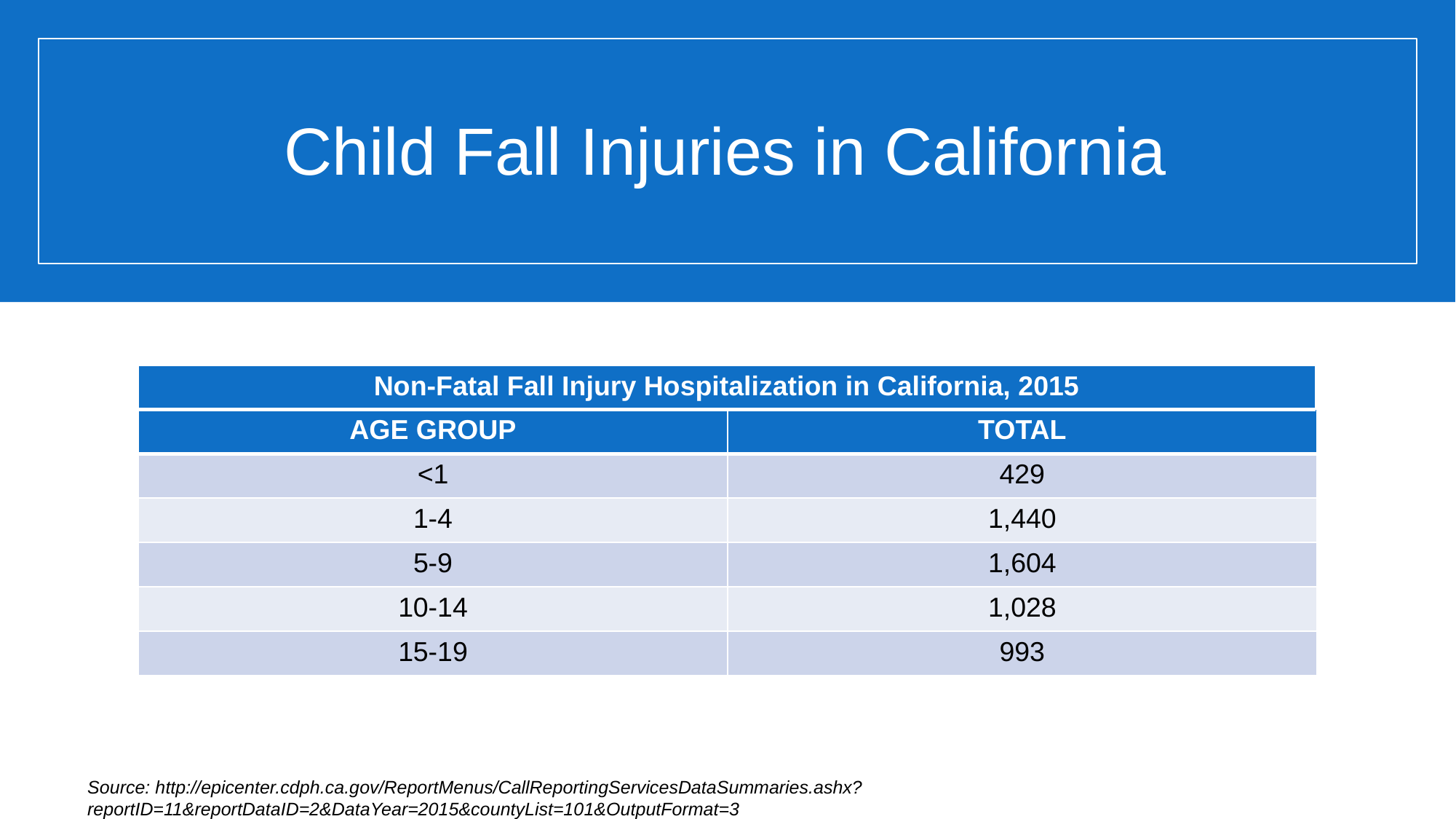

# Child Fall Injuries in California

| Non-Fatal Fall Injury Hospitalization in California, 2015 |
| --- |
| AGE GROUP | TOTAL |
| --- | --- |
| <1 | 429 |
| 1-4 | 1,440 |
| 5-9 | 1,604 |
| 10-14 | 1,028 |
| 15-19 | 993 |
Source: http://epicenter.cdph.ca.gov/ReportMenus/CallReportingServicesDataSummaries.ashx?reportID=11&reportDataID=2&DataYear=2015&countyList=101&OutputFormat=3